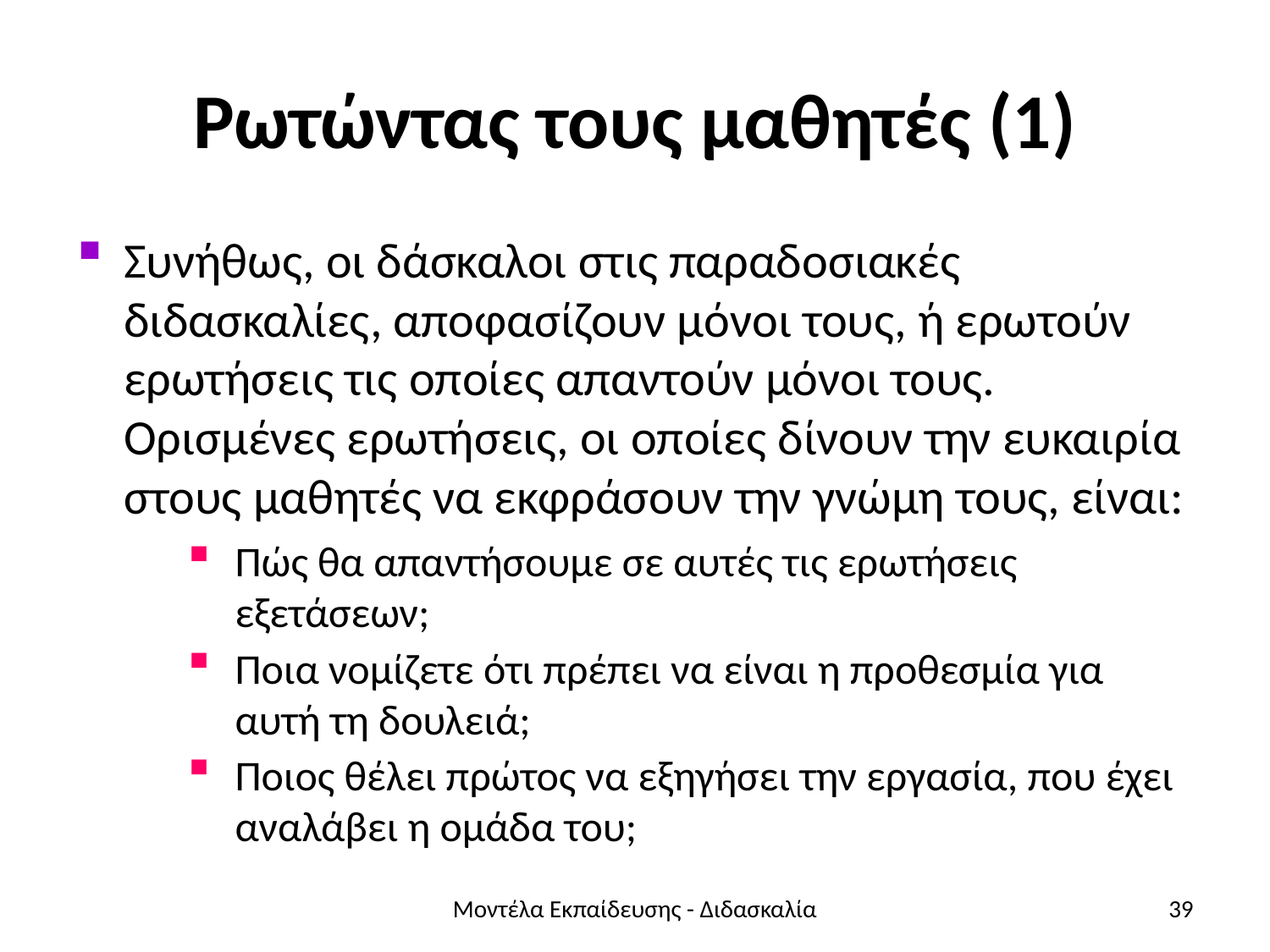

# Ρωτώντας τους μαθητές (1)
Συνήθως, οι δάσκαλοι στις παραδοσιακές διδασκαλίες, αποφασίζουν μόνοι τους, ή ερωτούν ερωτήσεις τις οποίες απαντούν μόνοι τους. Ορισμένες ερωτήσεις, οι οποίες δίνουν την ευκαιρία στους μαθητές να εκφράσουν την γνώμη τους, είναι:
Πώς θα απαντήσουμε σε αυτές τις ερωτήσεις εξετάσεων;
Ποια νομίζετε ότι πρέπει να είναι η προθεσμία για αυτή τη δουλειά;
Ποιος θέλει πρώτος να εξηγήσει την εργασία, που έχει αναλάβει η ομάδα του;
Μοντέλα Εκπαίδευσης - Διδασκαλία
39